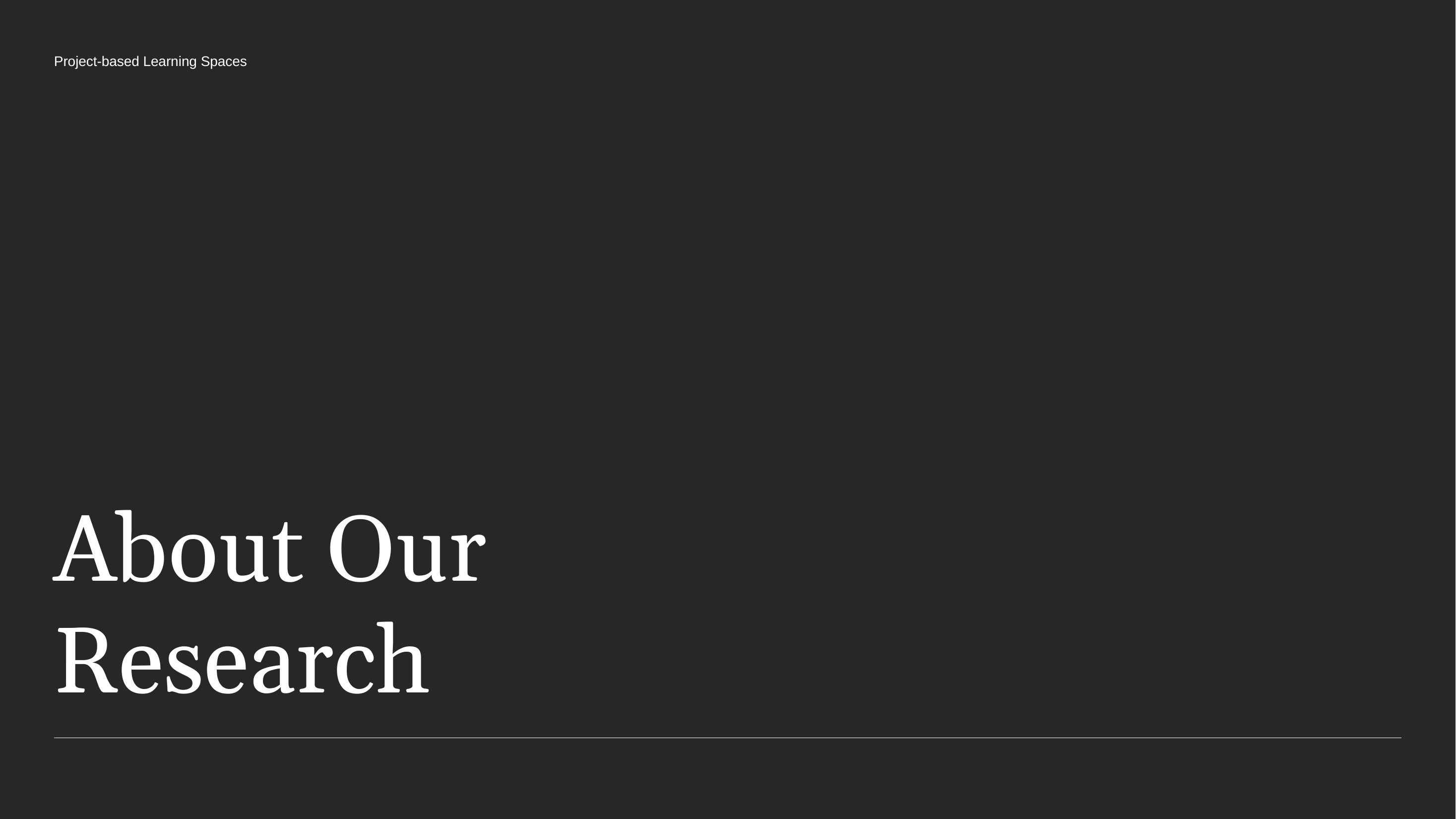

Project-based Learning Spaces
# About Our Research